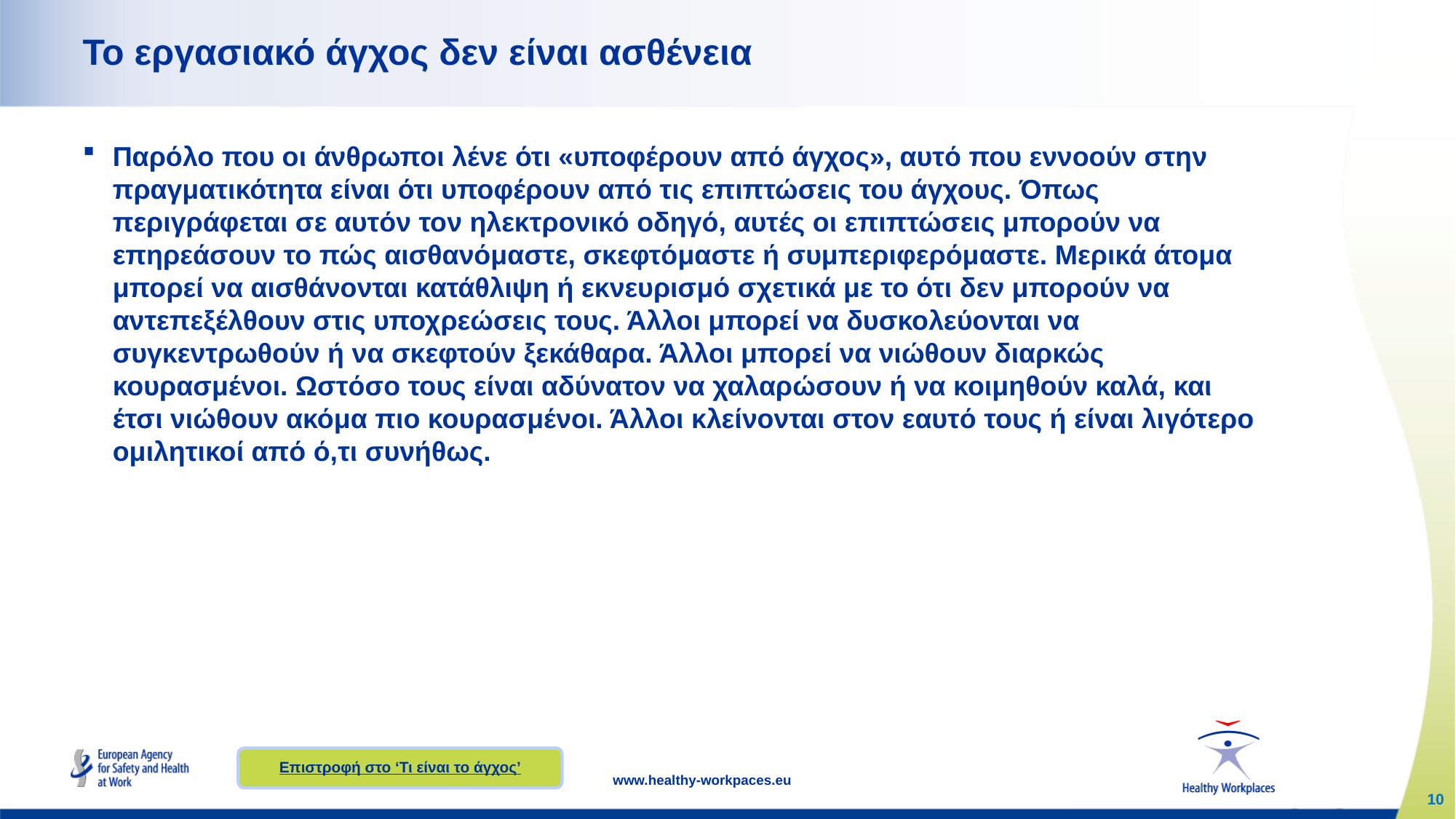

# Το εργασιακό άγχος δεν είναι ασθένεια
Παρόλο που οι άνθρωποι λένε ότι «υποφέρουν από άγχος», αυτό που εννοούν στην πραγματικότητα είναι ότι υποφέρουν από τις επιπτώσεις του άγχους. Όπως περιγράφεται σε αυτόν τον ηλεκτρονικό οδηγό, αυτές οι επιπτώσεις μπορούν να επηρεάσουν το πώς αισθανόμαστε, σκεφτόμαστε ή συμπεριφερόμαστε. Μερικά άτομα μπορεί να αισθάνονται κατάθλιψη ή εκνευρισμό σχετικά με το ότι δεν μπορούν να αντεπεξέλθουν στις υποχρεώσεις τους. Άλλοι μπορεί να δυσκολεύονται να συγκεντρωθούν ή να σκεφτούν ξεκάθαρα. Άλλοι μπορεί να νιώθουν διαρκώς κουρασμένοι. Ωστόσο τους είναι αδύνατον να χαλαρώσουν ή να κοιμηθούν καλά, και έτσι νιώθουν ακόμα πιο κουρασμένοι. Άλλοι κλείνονται στον εαυτό τους ή είναι λιγότερο ομιλητικοί από ό,τι συνήθως.
Επιστροφή στο ‘Τι είναι το άγχος’